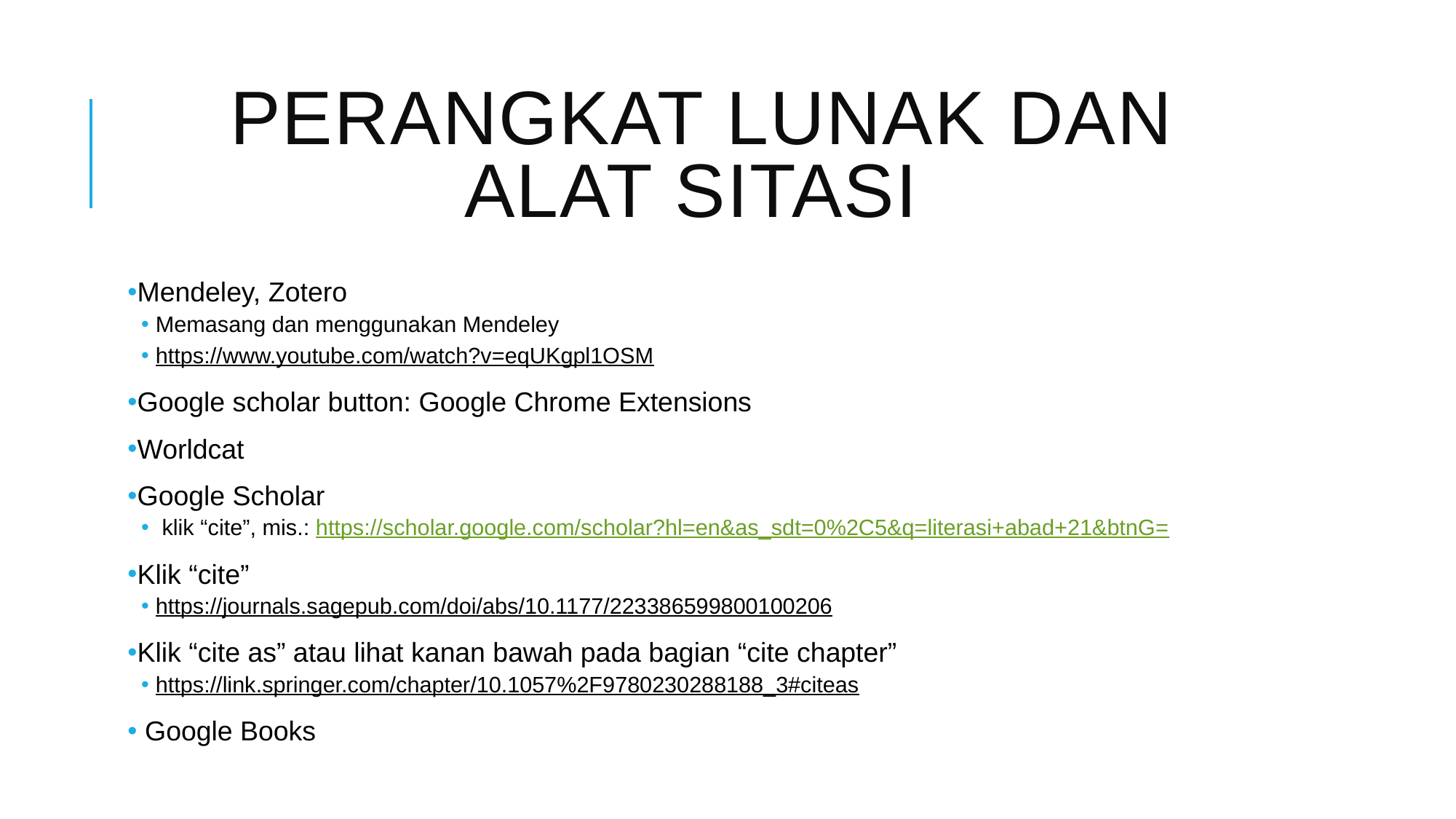

# PERANGKAT LUNAK DAN ALAT SITASI
Mendeley, Zotero
Memasang dan menggunakan Mendeley
https://www.youtube.com/watch?v=eqUKgpl1OSM
Google scholar button: Google Chrome Extensions
Worldcat
Google Scholar
 klik “cite”, mis.: https://scholar.google.com/scholar?hl=en&as_sdt=0%2C5&q=literasi+abad+21&btnG=
Klik “cite”
https://journals.sagepub.com/doi/abs/10.1177/223386599800100206
Klik “cite as” atau lihat kanan bawah pada bagian “cite chapter”
https://link.springer.com/chapter/10.1057%2F9780230288188_3#citeas
 Google Books